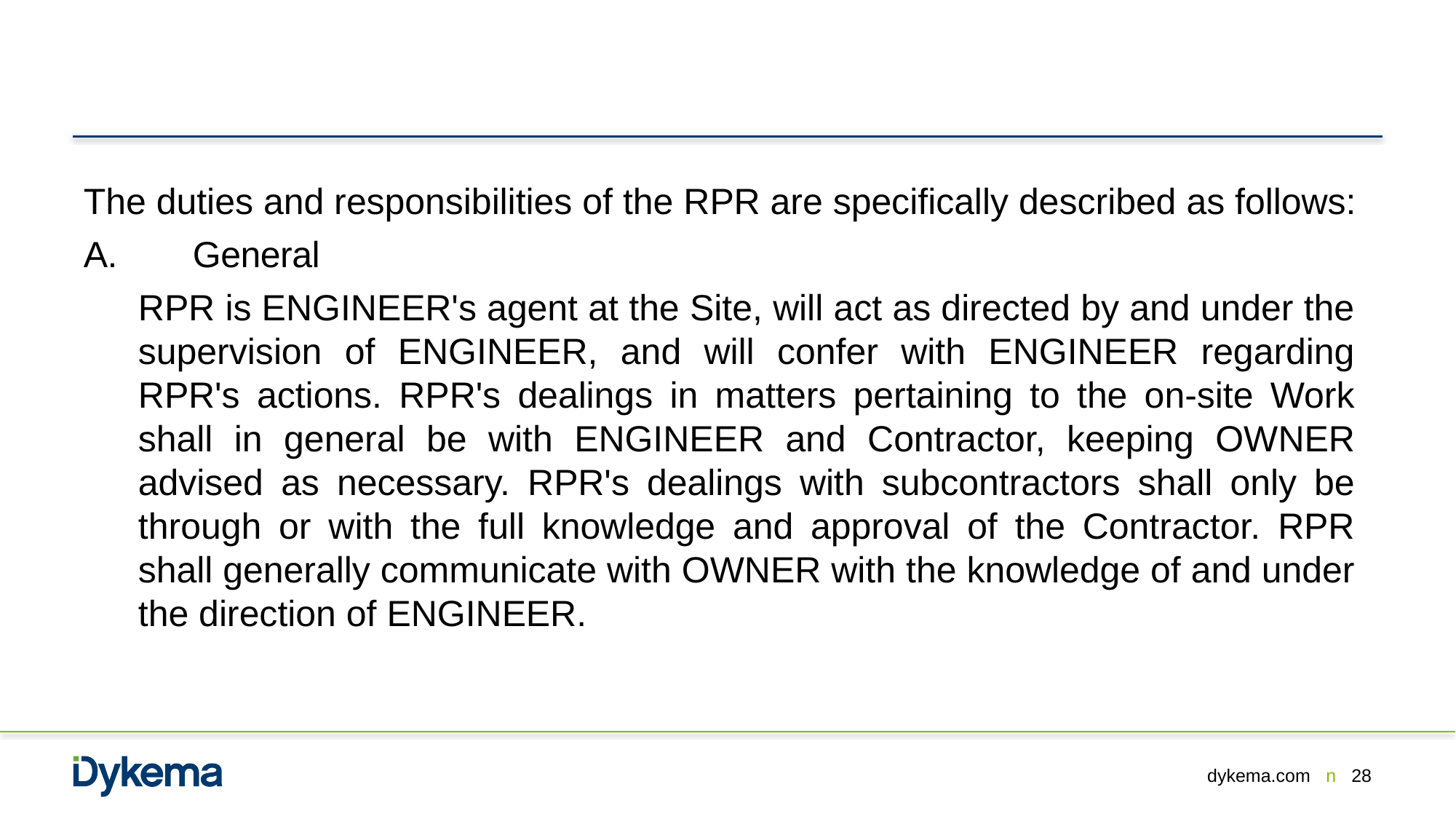

The duties and responsibilities of the RPR are specifically described as follows:
A.	General
RPR is ENGINEER's agent at the Site, will act as directed by and under the supervision of ENGINEER, and will confer with ENGINEER regarding RPR's actions. RPR's dealings in matters pertaining to the on-site Work shall in general be with ENGINEER and Contractor, keeping OWNER advised as necessary. RPR's dealings with subcontractors shall only be through or with the full knowledge and approval of the Contractor. RPR shall generally communicate with OWNER with the knowledge of and under the direction of ENGINEER.